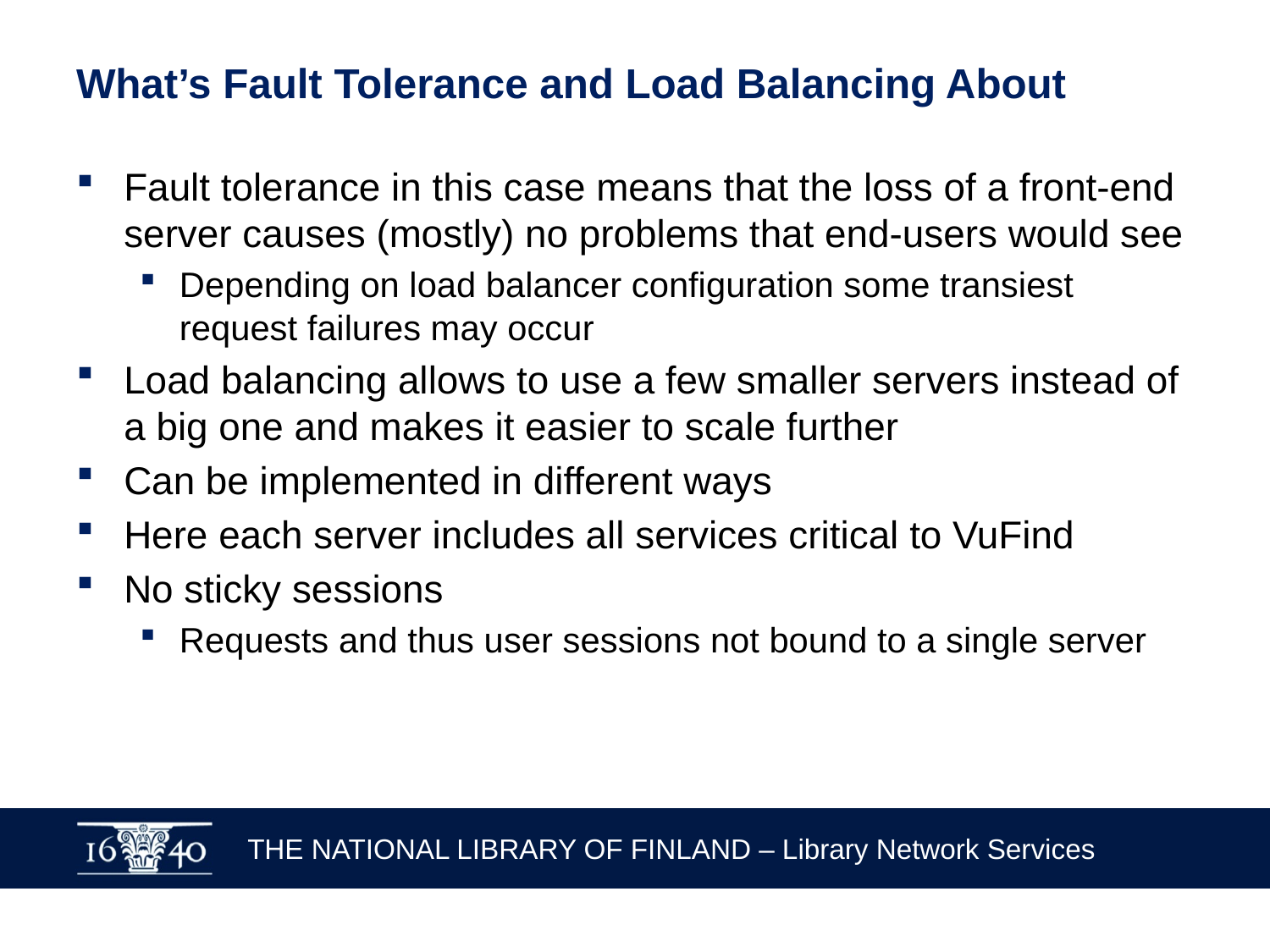

# What’s Fault Tolerance and Load Balancing About
Fault tolerance in this case means that the loss of a front-end server causes (mostly) no problems that end-users would see
Depending on load balancer configuration some transiest request failures may occur
Load balancing allows to use a few smaller servers instead of a big one and makes it easier to scale further
Can be implemented in different ways
Here each server includes all services critical to VuFind
No sticky sessions
Requests and thus user sessions not bound to a single server